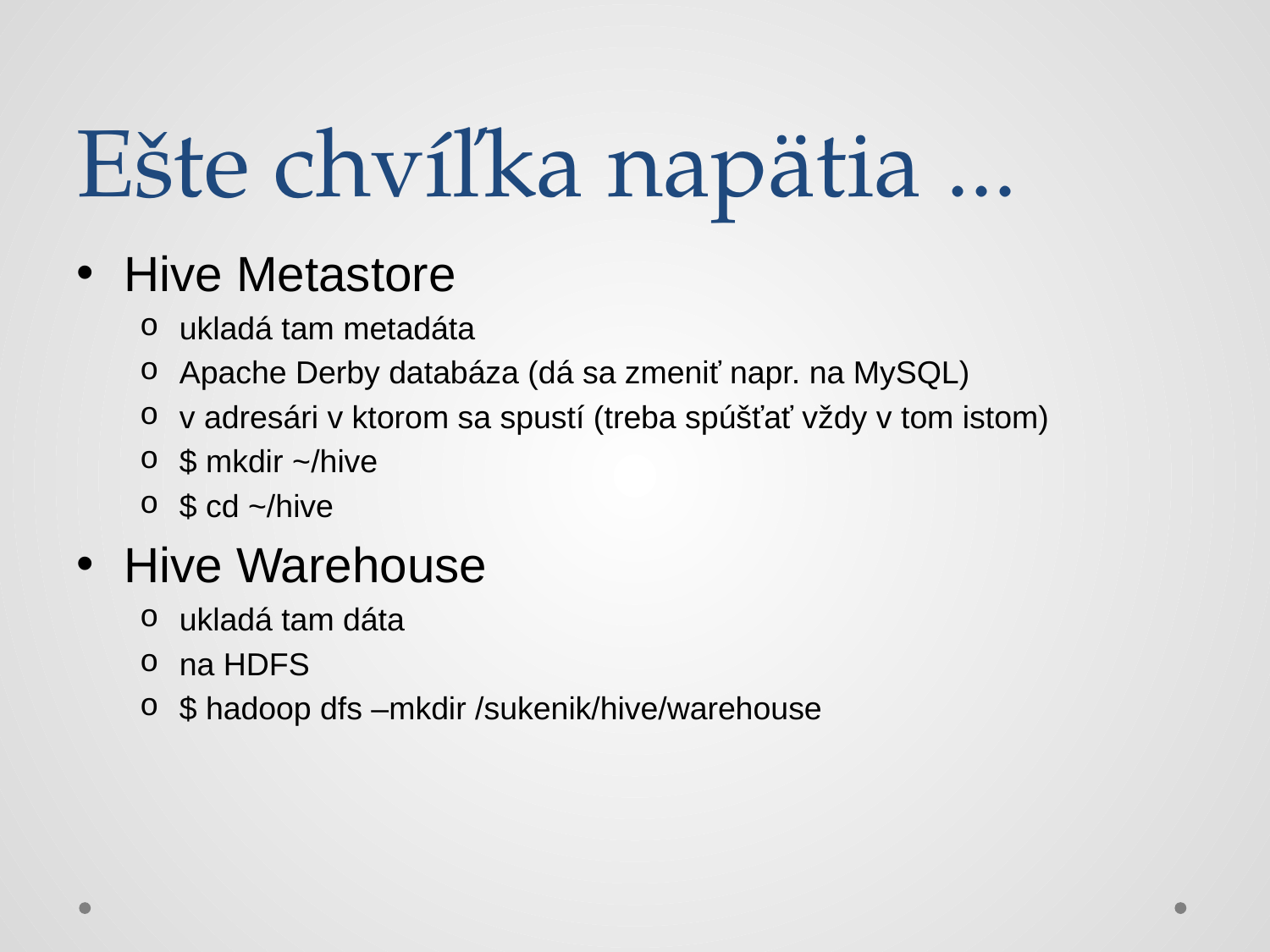

# Ešte chvíľka napätia ...
Hive Metastore
ukladá tam metadáta
Apache Derby databáza (dá sa zmeniť napr. na MySQL)
v adresári v ktorom sa spustí (treba spúšťať vždy v tom istom)
$ mkdir ~/hive
$ cd ~/hive
Hive Warehouse
ukladá tam dáta
na HDFS
$ hadoop dfs –mkdir /sukenik/hive/warehouse